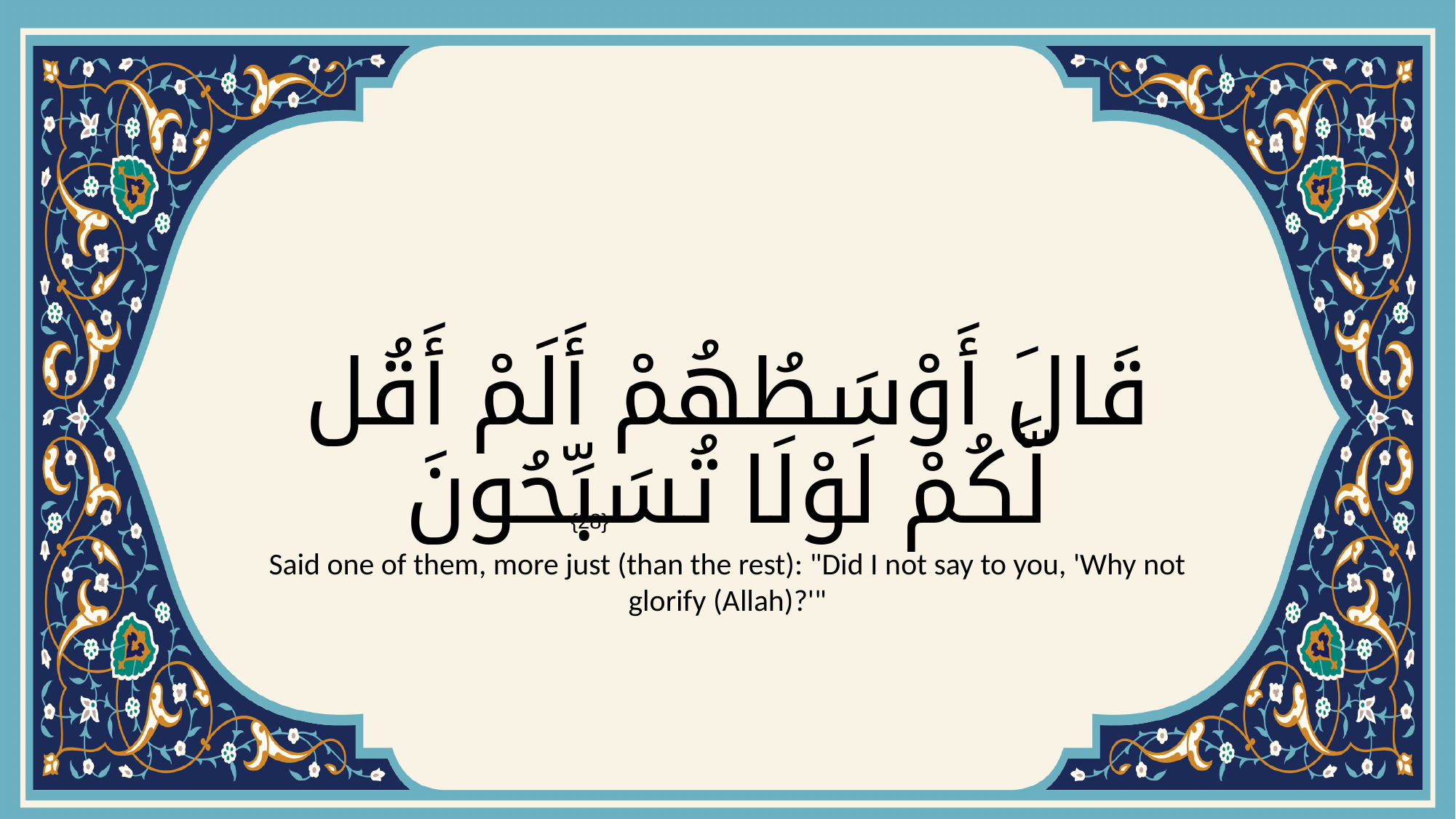

# قَالَ أَوْسَطُهُمْ أَلَمْ أَقُل لَّكُمْ لَوْلَا تُسَبِّحُونَ
{28}
Said one of them, more just (than the rest): "Did I not say to you, 'Why not glorify (Allah)?'"